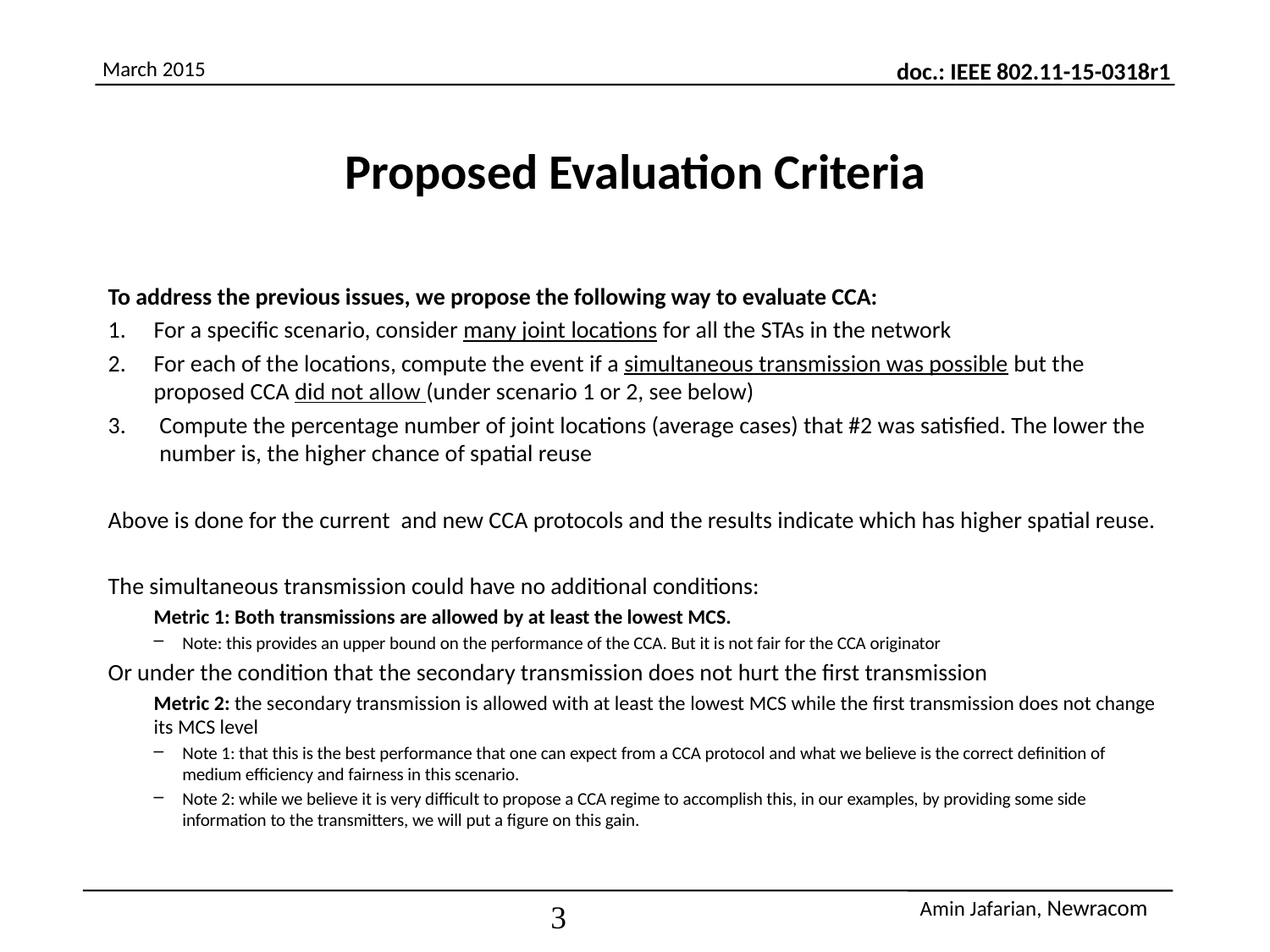

March 2015
# Proposed Evaluation Criteria
To address the previous issues, we propose the following way to evaluate CCA:
For a specific scenario, consider many joint locations for all the STAs in the network
For each of the locations, compute the event if a simultaneous transmission was possible but the proposed CCA did not allow (under scenario 1 or 2, see below)
Compute the percentage number of joint locations (average cases) that #2 was satisfied. The lower the number is, the higher chance of spatial reuse

Above is done for the current  and new CCA protocols and the results indicate which has higher spatial reuse.

The simultaneous transmission could have no additional conditions:
Metric 1: Both transmissions are allowed by at least the lowest MCS.
Note: this provides an upper bound on the performance of the CCA. But it is not fair for the CCA originator
Or under the condition that the secondary transmission does not hurt the first transmission
Metric 2: the secondary transmission is allowed with at least the lowest MCS while the first transmission does not change its MCS level
Note 1: that this is the best performance that one can expect from a CCA protocol and what we believe is the correct definition of medium efficiency and fairness in this scenario.
Note 2: while we believe it is very difficult to propose a CCA regime to accomplish this, in our examples, by providing some side information to the transmitters, we will put a figure on this gain.